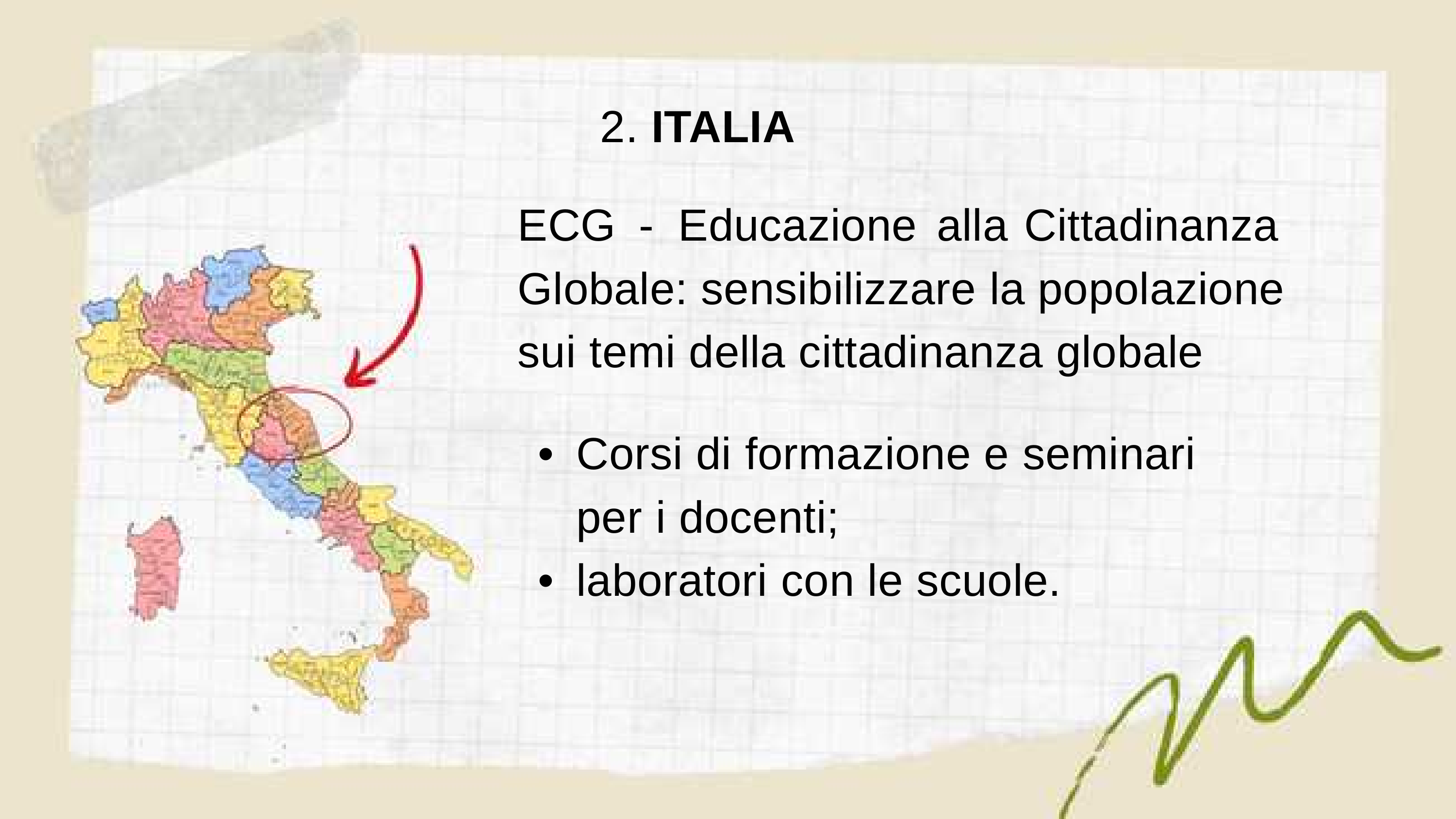

2. ITALIA
ECG - Educazione alla Cittadinanza
Globale: sensibilizzare la popolazione
sui temi della cittadinanza globale
• Corsi di formazione e seminari
per i docenti;
• laboratori con le scuole.